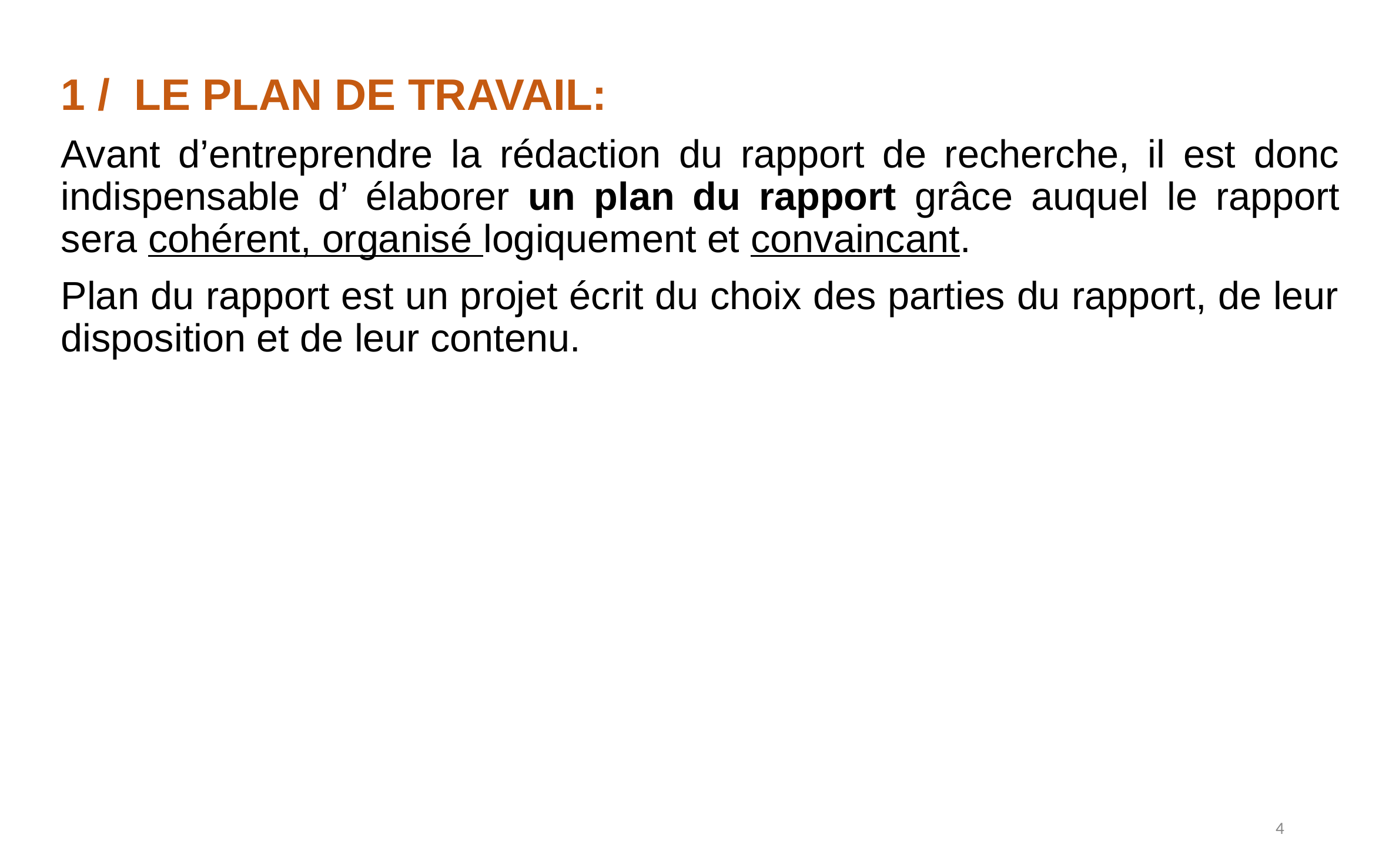

1 /  LE PLAN DE TRAVAIL:
Avant d’entreprendre la rédaction du rapport de recherche, il est donc indispensable d’ élaborer un plan du rapport grâce auquel le rapport sera cohérent, organisé logiquement et convaincant.
Plan du rapport est un projet écrit du choix des parties du rapport, de leur disposition et de leur contenu.

4